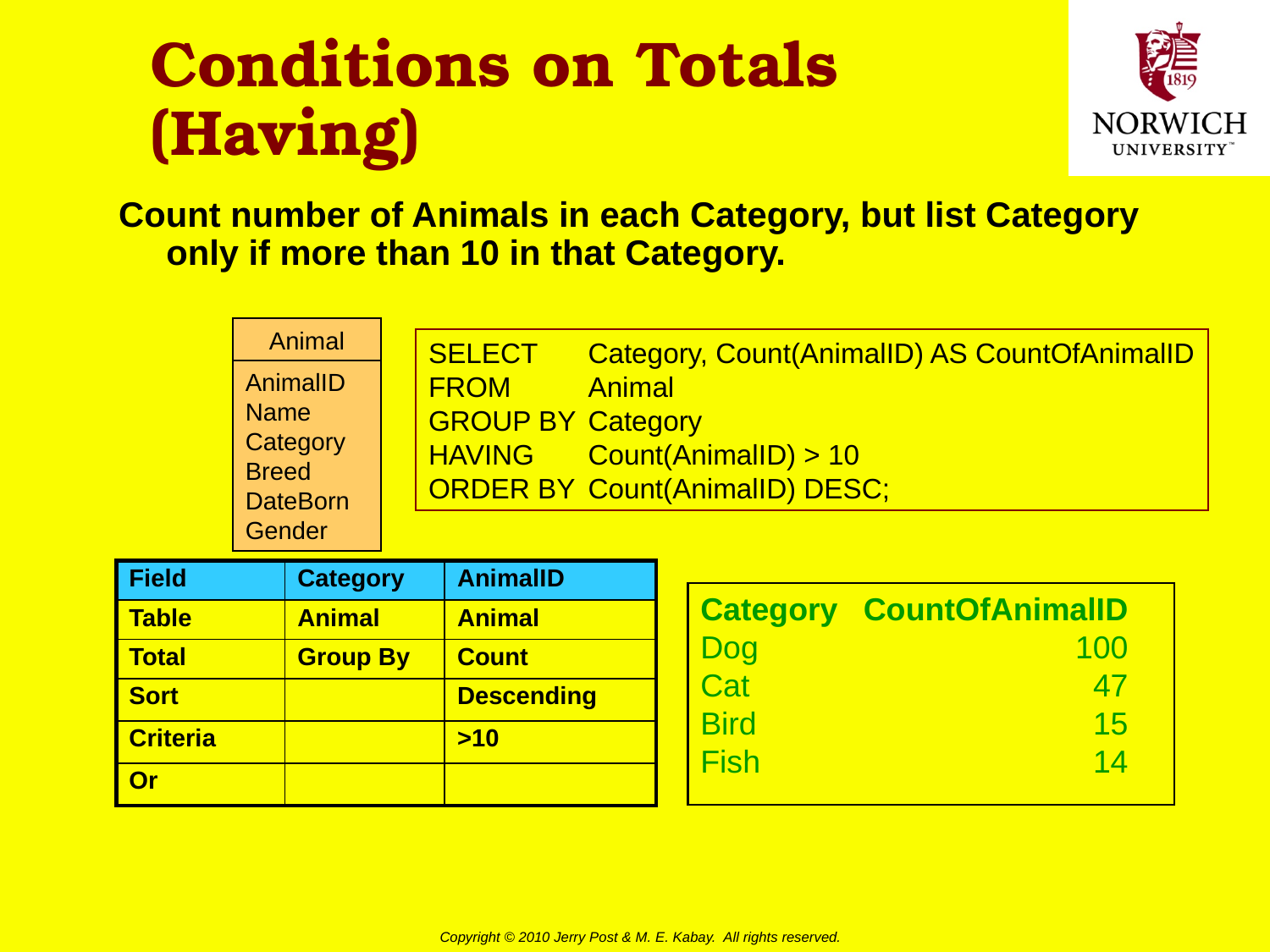

# Conditions on Totals (Having)
Count number of Animals in each Category, but list Category only if more than 10 in that Category.
Animal
AnimalID
Name
Category
Breed
DateBorn
Gender
SELECT	Category, Count(AnimalID) AS CountOfAnimalID
FROM	Animal
GROUP BY	Category
HAVING	Count(AnimalID) > 10
ORDER BY	Count(AnimalID) DESC;
| Field | Category | AnimalID |
| --- | --- | --- |
| Table | Animal | Animal |
| Total | Group By | Count |
| Sort |  | Descending |
| Criteria |  | >10 |
| Or |  |  |
Category	CountOfAnimalID
Dog	100
Cat	47
Bird	15
Fish	14